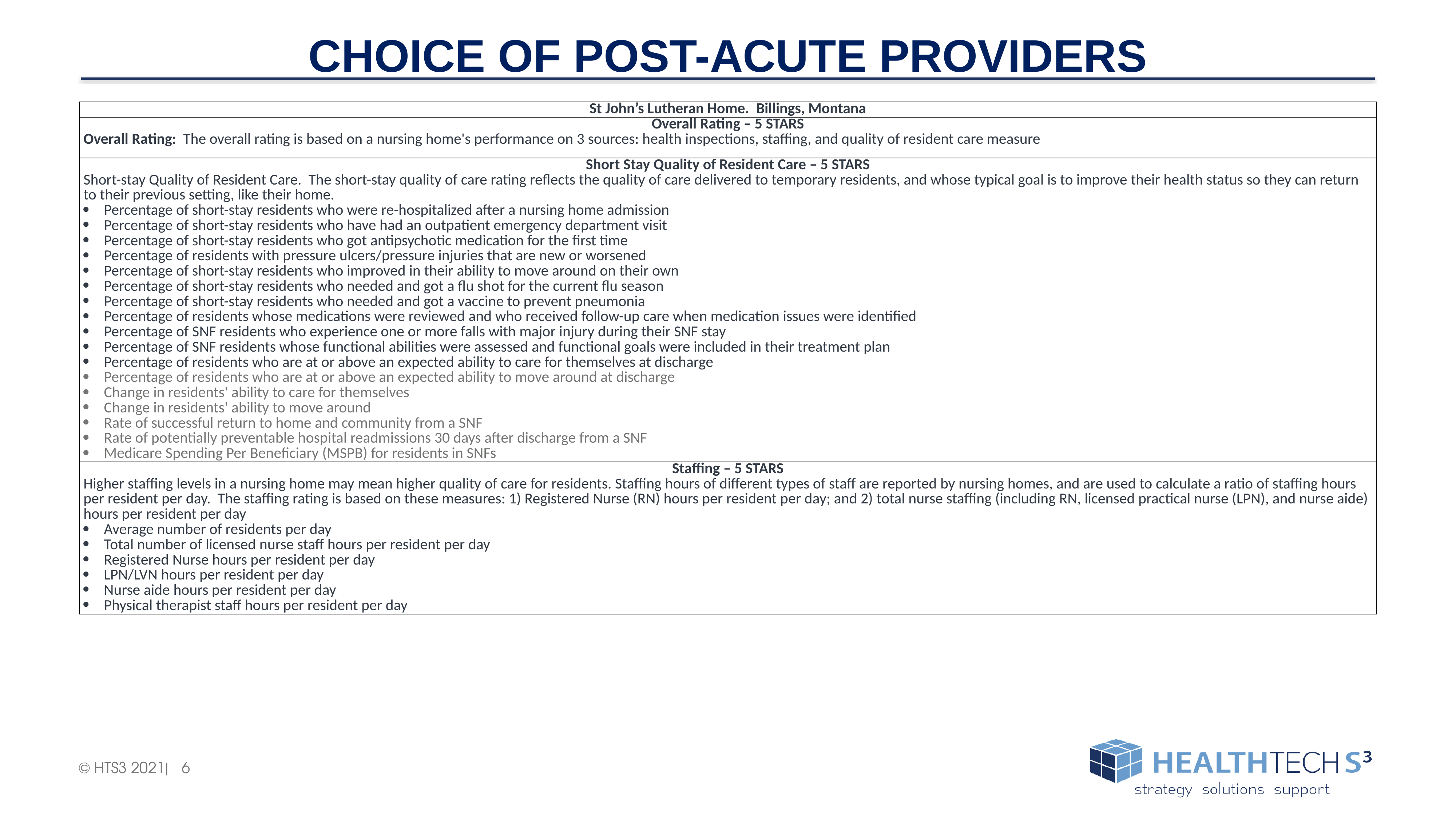

Choice of Post-Acute Providers
| St John’s Lutheran Home. Billings, Montana |
| --- |
| Overall Rating – 5 STARS Overall Rating: The overall rating is based on a nursing home's performance on 3 sources: health inspections, staffing, and quality of resident care measure |
| Short Stay Quality of Resident Care – 5 STARS Short-stay Quality of Resident Care. The short-stay quality of care rating reflects the quality of care delivered to temporary residents, and whose typical goal is to improve their health status so they can return to their previous setting, like their home. Percentage of short-stay residents who were re-hospitalized after a nursing home admission Percentage of short-stay residents who have had an outpatient emergency department visit Percentage of short-stay residents who got antipsychotic medication for the first time Percentage of residents with pressure ulcers/pressure injuries that are new or worsened Percentage of short-stay residents who improved in their ability to move around on their own Percentage of short-stay residents who needed and got a flu shot for the current flu season Percentage of short-stay residents who needed and got a vaccine to prevent pneumonia Percentage of residents whose medications were reviewed and who received follow-up care when medication issues were identified Percentage of SNF residents who experience one or more falls with major injury during their SNF stay Percentage of SNF residents whose functional abilities were assessed and functional goals were included in their treatment plan Percentage of residents who are at or above an expected ability to care for themselves at discharge Percentage of residents who are at or above an expected ability to move around at discharge Change in residents' ability to care for themselves Change in residents' ability to move around Rate of successful return to home and community from a SNF Rate of potentially preventable hospital readmissions 30 days after discharge from a SNF Medicare Spending Per Beneficiary (MSPB) for residents in SNFs |
| Staffing – 5 STARS Higher staffing levels in a nursing home may mean higher quality of care for residents. Staffing hours of different types of staff are reported by nursing homes, and are used to calculate a ratio of staffing hours per resident per day. The staffing rating is based on these measures: 1) Registered Nurse (RN) hours per resident per day; and 2) total nurse staffing (including RN, licensed practical nurse (LPN), and nurse aide) hours per resident per day Average number of residents per day Total number of licensed nurse staff hours per resident per day Registered Nurse hours per resident per day LPN/LVN hours per resident per day Nurse aide hours per resident per day Physical therapist staff hours per resident per day |